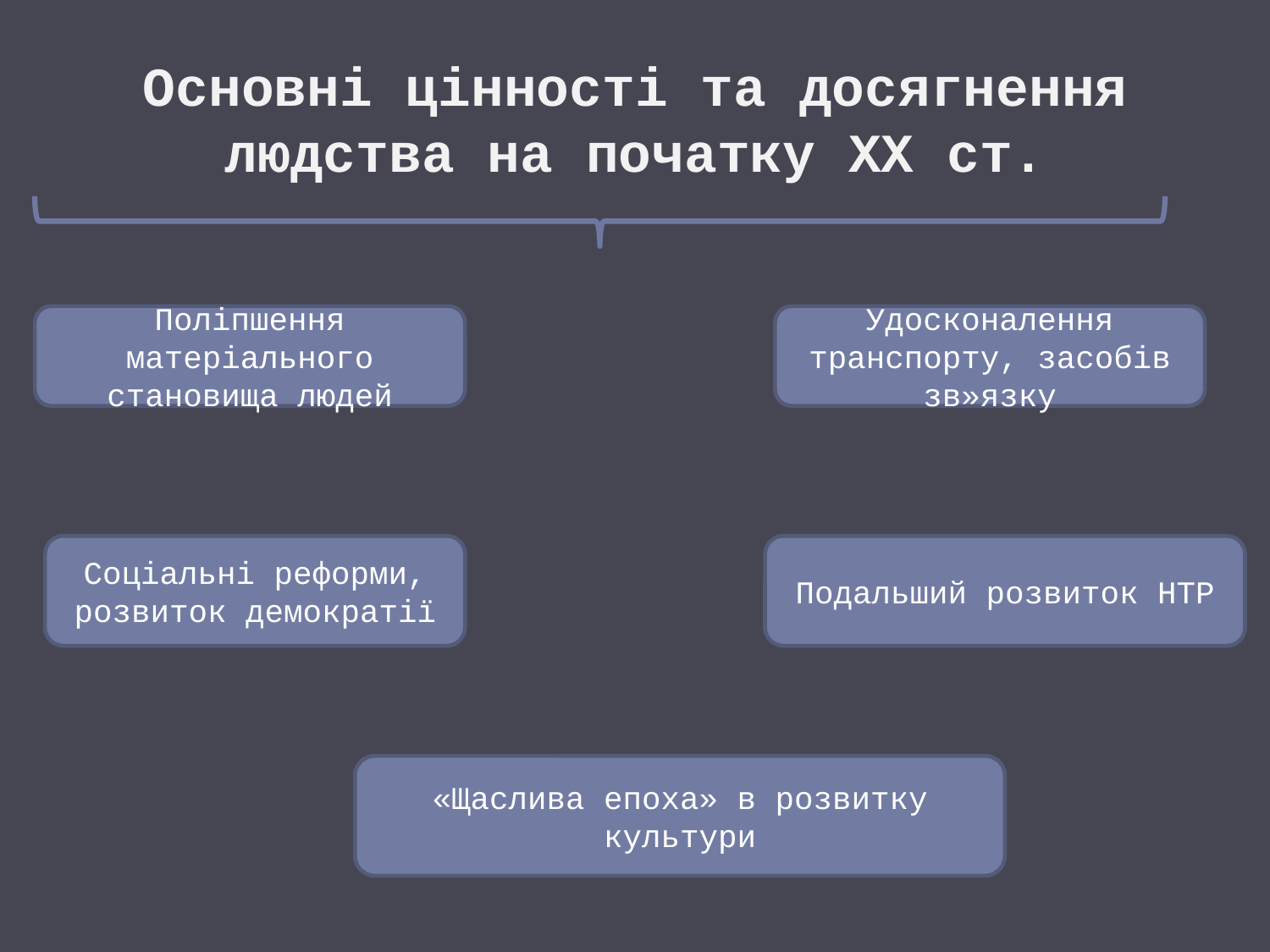

# Основні цінності та досягнення людства на початку ХХ ст.
Поліпшення матеріального становища людей
Удосконалення транспорту, засобів зв»язку
Соціальні реформи, розвиток демократії
Подальший розвиток НТР
«Щаслива епоха» в розвитку культури